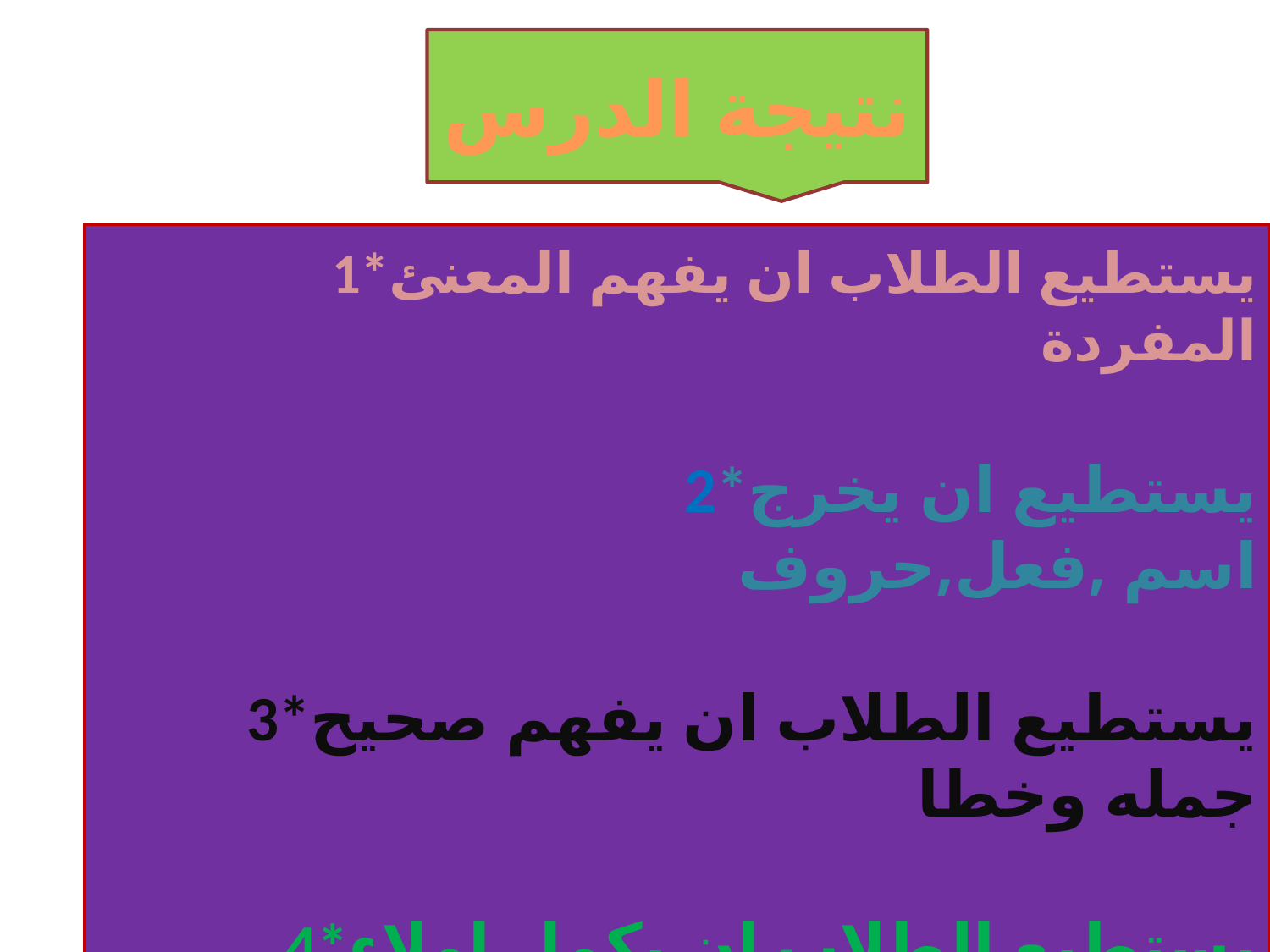

نتيجة الدرس

            1*يستطيع الطلاب ان يفهم المعنئ المفردة

          2*يستطيع ان يخرج اسم ,فعل,حروف

        3*يستطيع الطلاب ان يفهم صحيح جمله وخطا

      4*يستطيع الطلاب ان يكمل املاء الفراغات